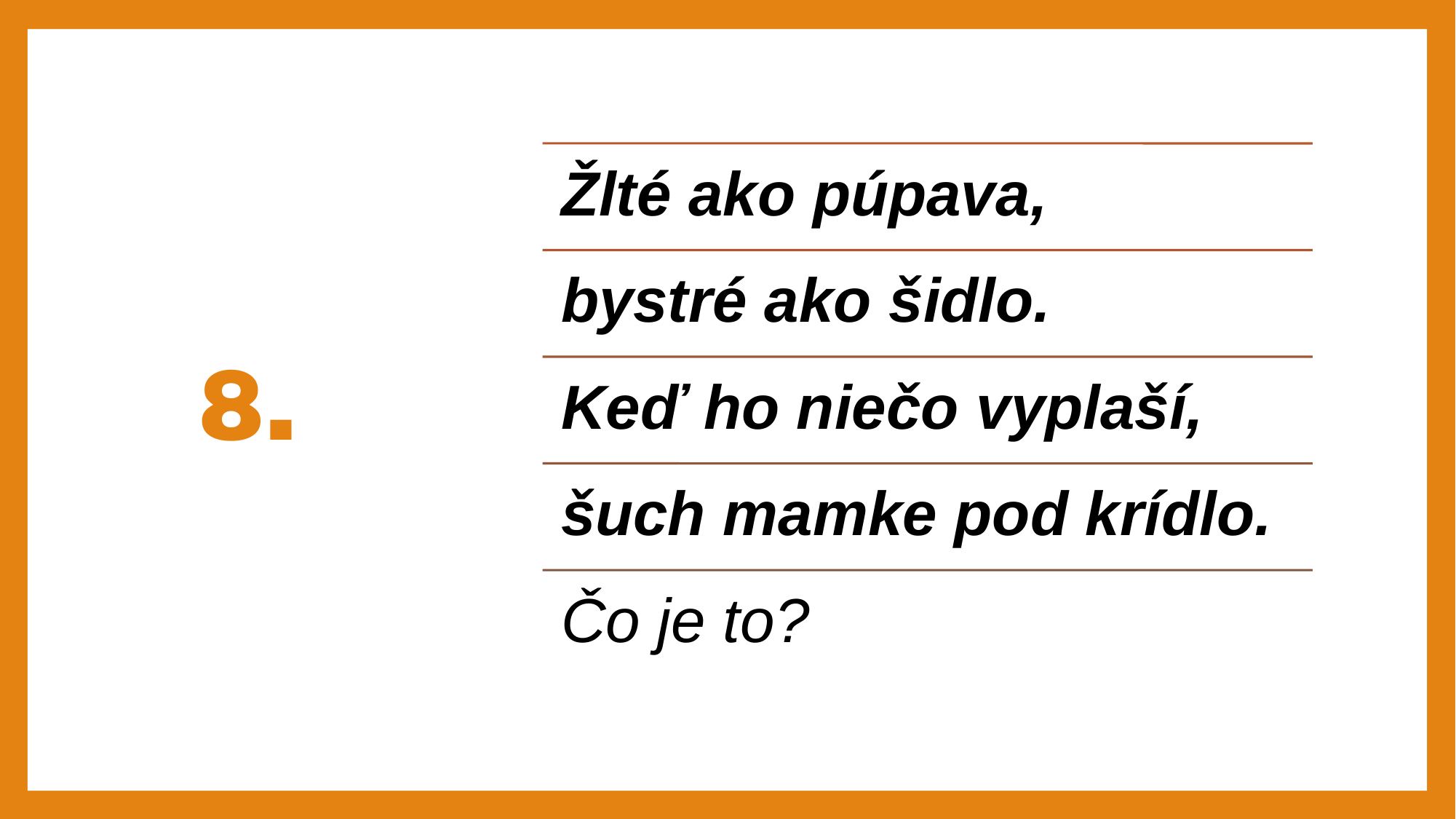

# 8.
Žlté ako púpava,
bystré ako šidlo.
Keď ho niečo vyplaší,
šuch mamke pod krídlo.
Čo je to?